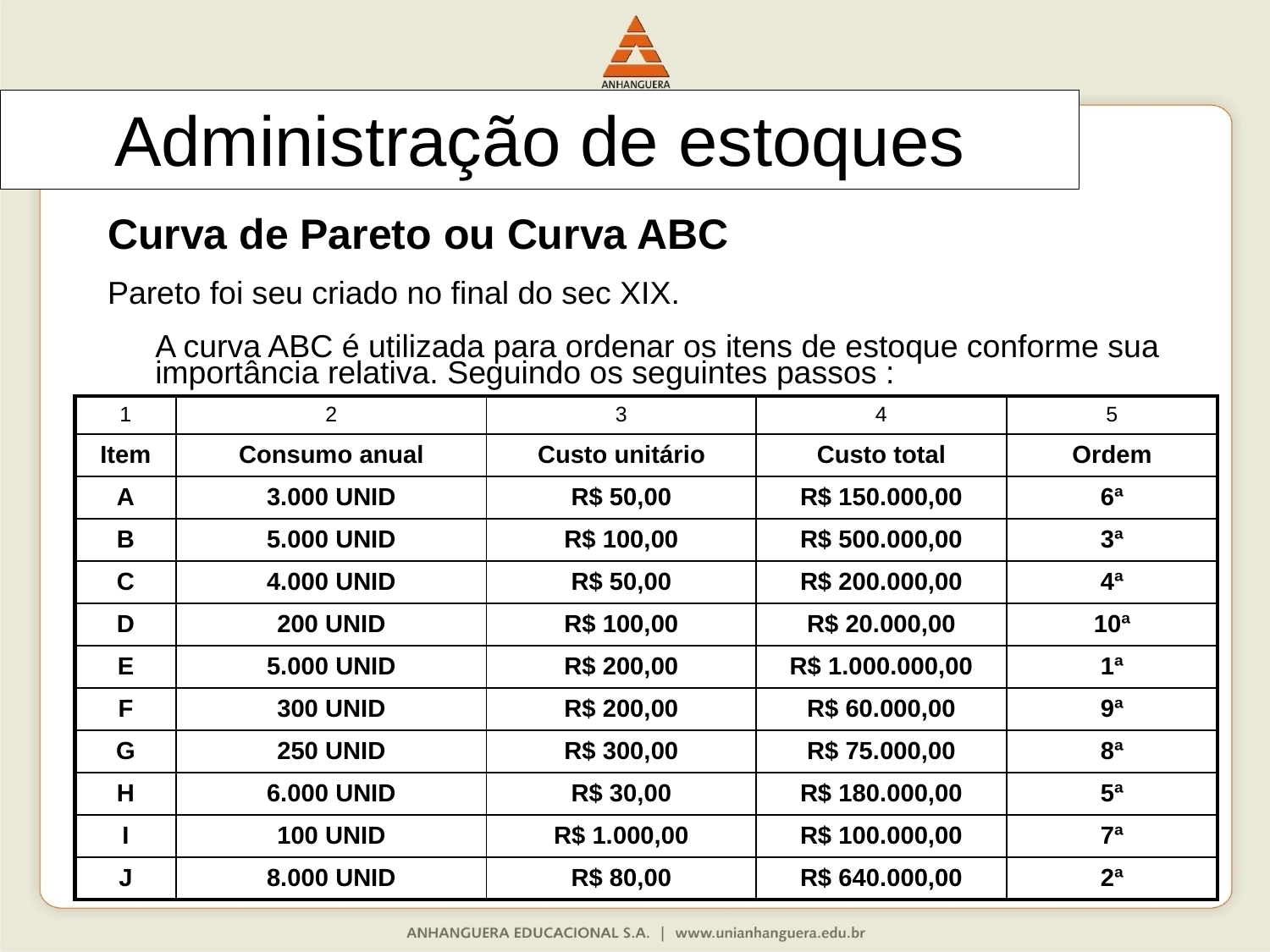

# Administração de estoques
Curva de Pareto ou Curva ABC

Pareto foi seu criado no final do sec XIX.

	A curva ABC é utilizada para ordenar os itens de estoque conforme sua importância relativa. Seguindo os seguintes passos :
| 1 | 2 | 3 | 4 | 5 |
| --- | --- | --- | --- | --- |
| Item | Consumo anual | Custo unitário | Custo total | Ordem |
| A | 3.000 UNID | R$ 50,00 | R$ 150.000,00 | 6ª |
| B | 5.000 UNID | R$ 100,00 | R$ 500.000,00 | 3ª |
| C | 4.000 UNID | R$ 50,00 | R$ 200.000,00 | 4ª |
| D | 200 UNID | R$ 100,00 | R$ 20.000,00 | 10ª |
| E | 5.000 UNID | R$ 200,00 | R$ 1.000.000,00 | 1ª |
| F | 300 UNID | R$ 200,00 | R$ 60.000,00 | 9ª |
| G | 250 UNID | R$ 300,00 | R$ 75.000,00 | 8ª |
| H | 6.000 UNID | R$ 30,00 | R$ 180.000,00 | 5ª |
| I | 100 UNID | R$ 1.000,00 | R$ 100.000,00 | 7ª |
| J | 8.000 UNID | R$ 80,00 | R$ 640.000,00 | 2ª |